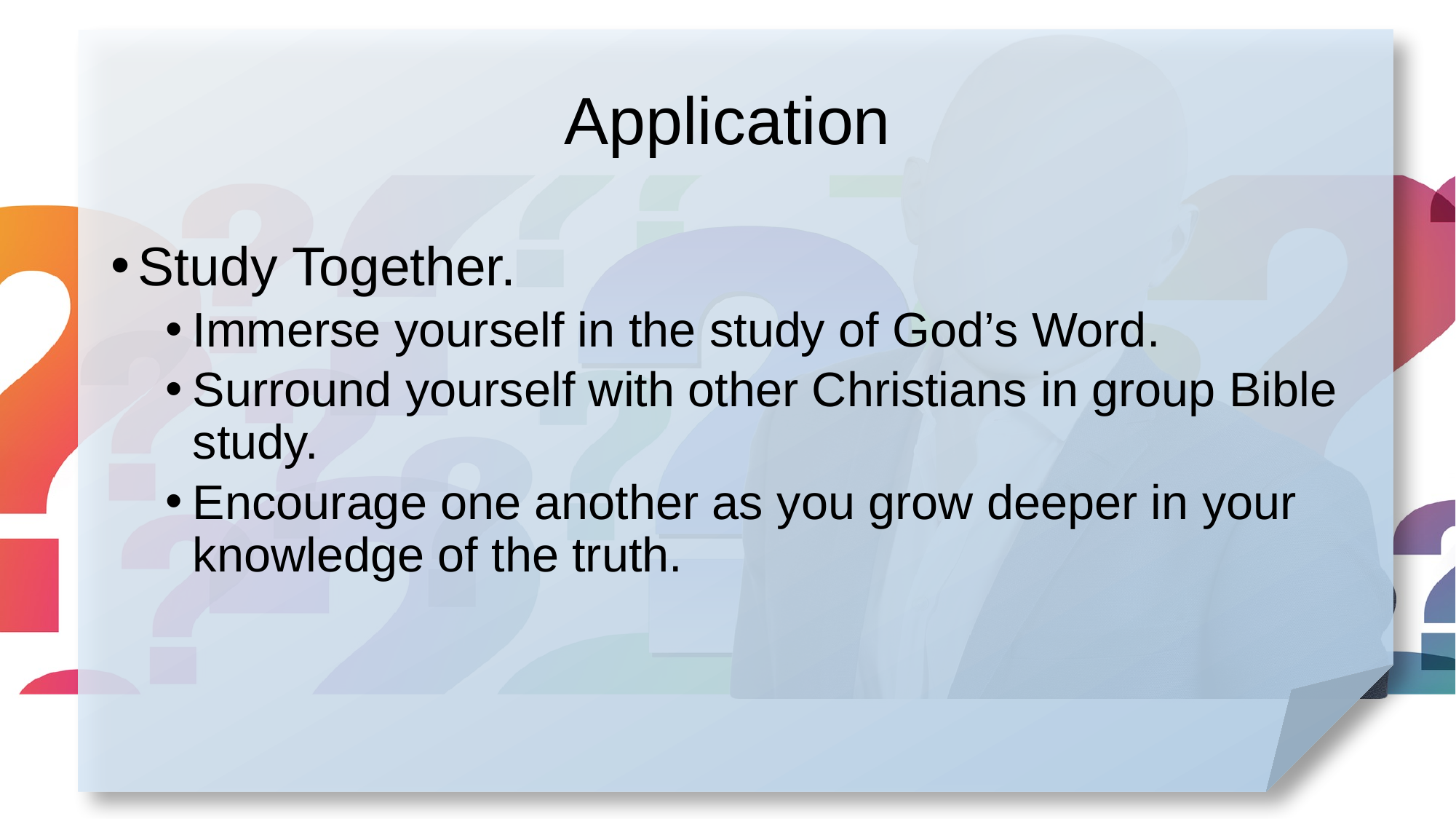

# Application
Study Together.
Immerse yourself in the study of God’s Word.
Surround yourself with other Christians in group Bible study.
Encourage one another as you grow deeper in your knowledge of the truth.